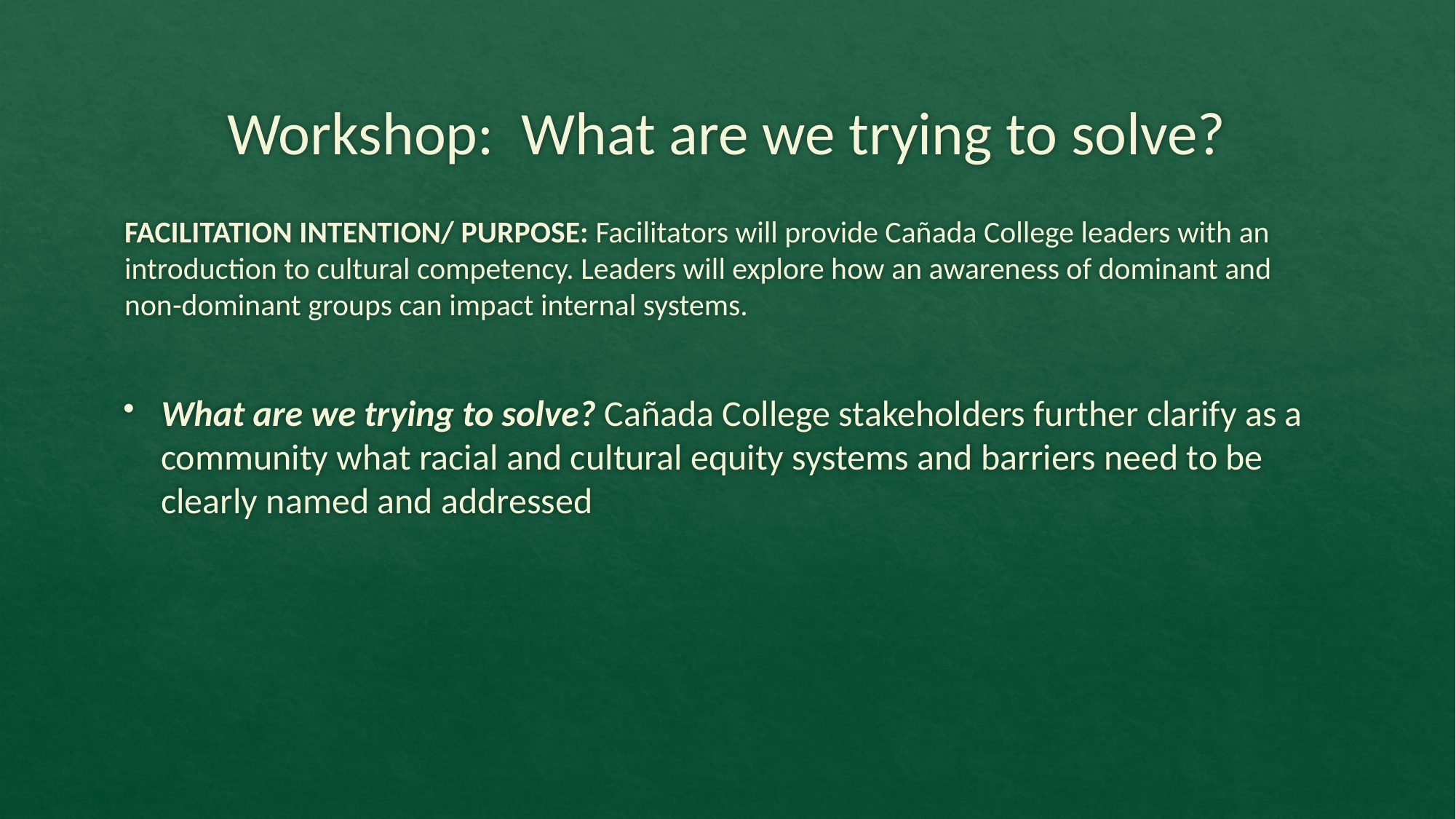

# Workshop:  What are we trying to solve?
FACILITATION INTENTION/ PURPOSE: Facilitators will provide Cañada College leaders with an introduction to cultural competency. Leaders will explore how an awareness of dominant and non-dominant groups can impact internal systems.

What are we trying to solve? Cañada College stakeholders further clarify as a community what racial and cultural equity systems and barriers need to be clearly named and addressed